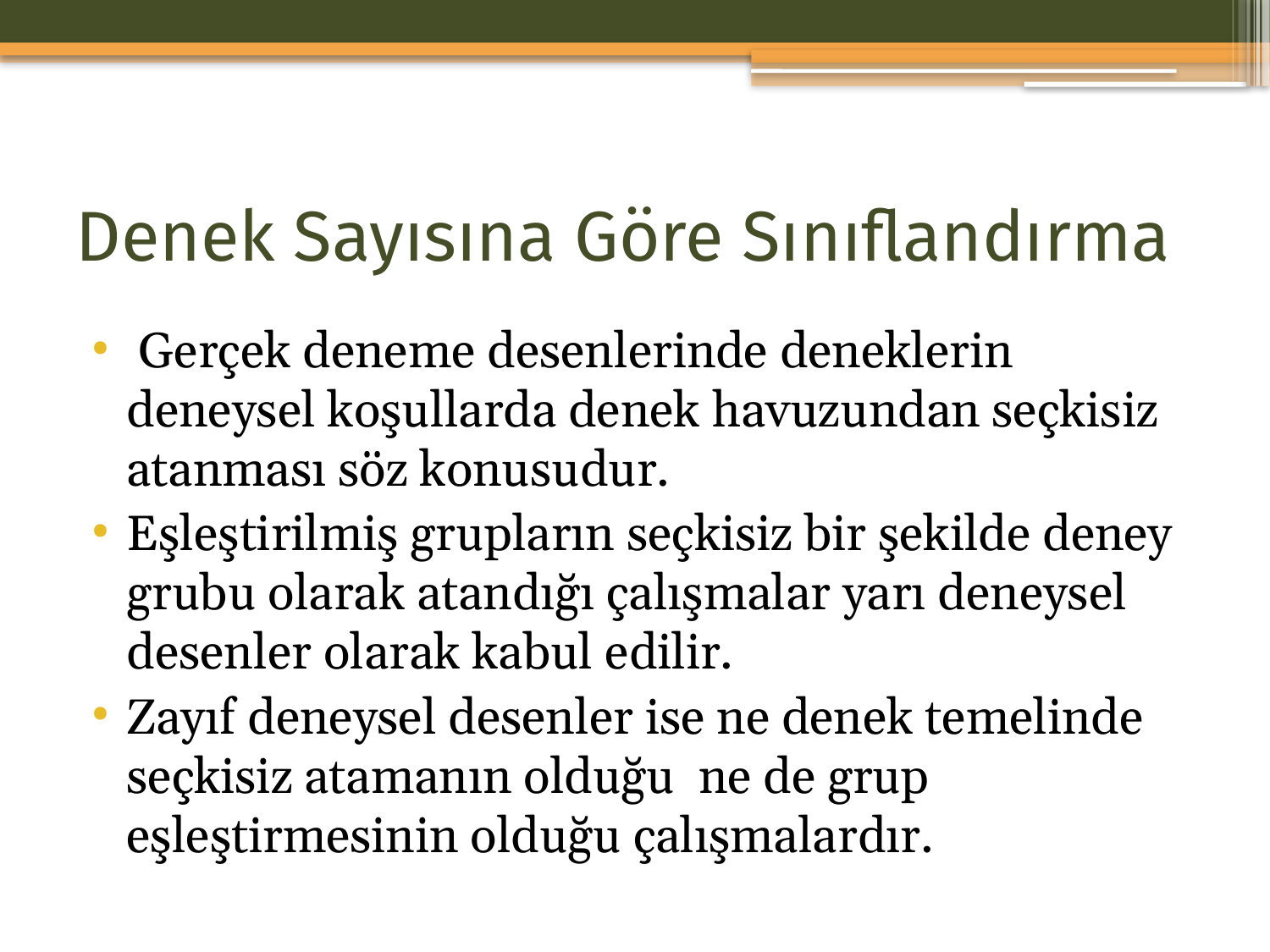

# Denek Sayısına Göre Sınıflandırma
 Gerçek deneme desenlerinde deneklerin deneysel koşullarda denek havuzundan seçkisiz atanması söz konusudur.
Eşleştirilmiş grupların seçkisiz bir şekilde deney grubu olarak atandığı çalışmalar yarı deneysel desenler olarak kabul edilir.
Zayıf deneysel desenler ise ne denek temelinde seçkisiz atamanın olduğu  ne de grup eşleştirmesinin olduğu çalışmalardır.